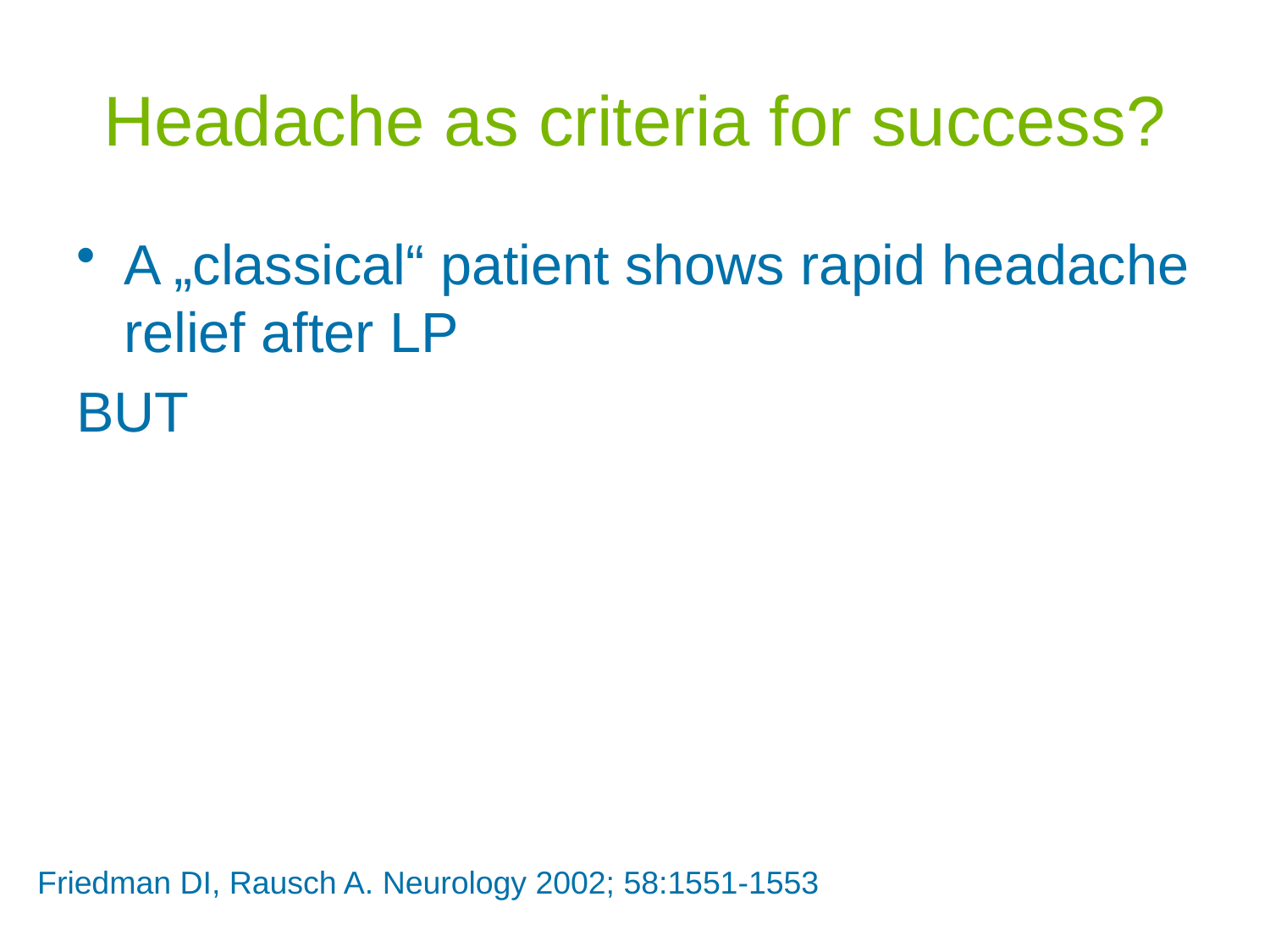

# Headache as criteria for success?
A „classical“ patient shows rapid headache relief after LP
BUT

Friedman DI, Rausch A. Neurology 2002; 58:1551-1553